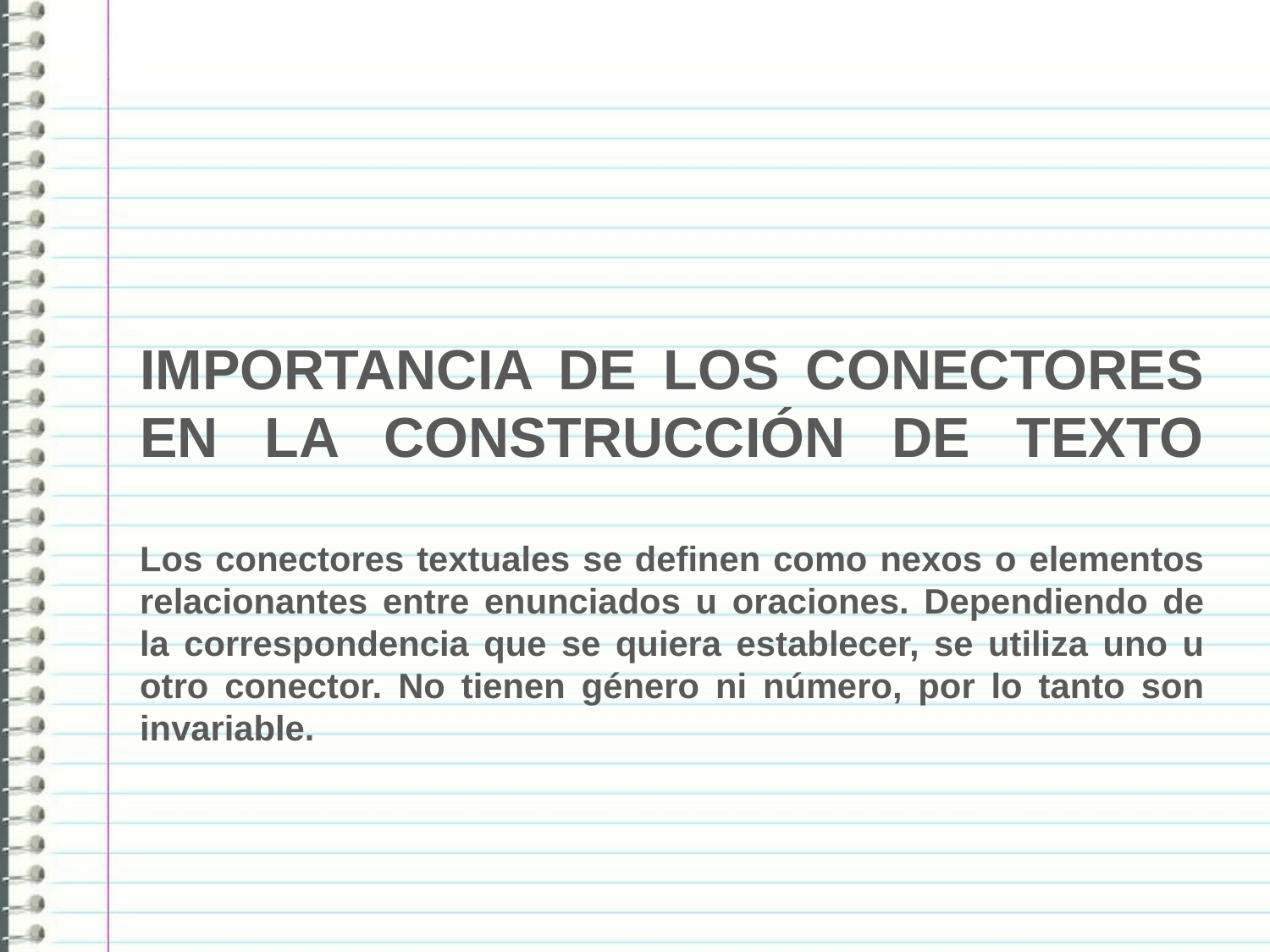

# IMPORTANCIA DE LOS CONECTORES EN LA CONSTRUCCIÓN DE TEXTO Los conectores textuales se definen como nexos o elementos relacionantes entre enunciados u oraciones. Dependiendo de la correspondencia que se quiera establecer, se utiliza uno u otro conector. No tienen género ni número, por lo tanto son invariable.